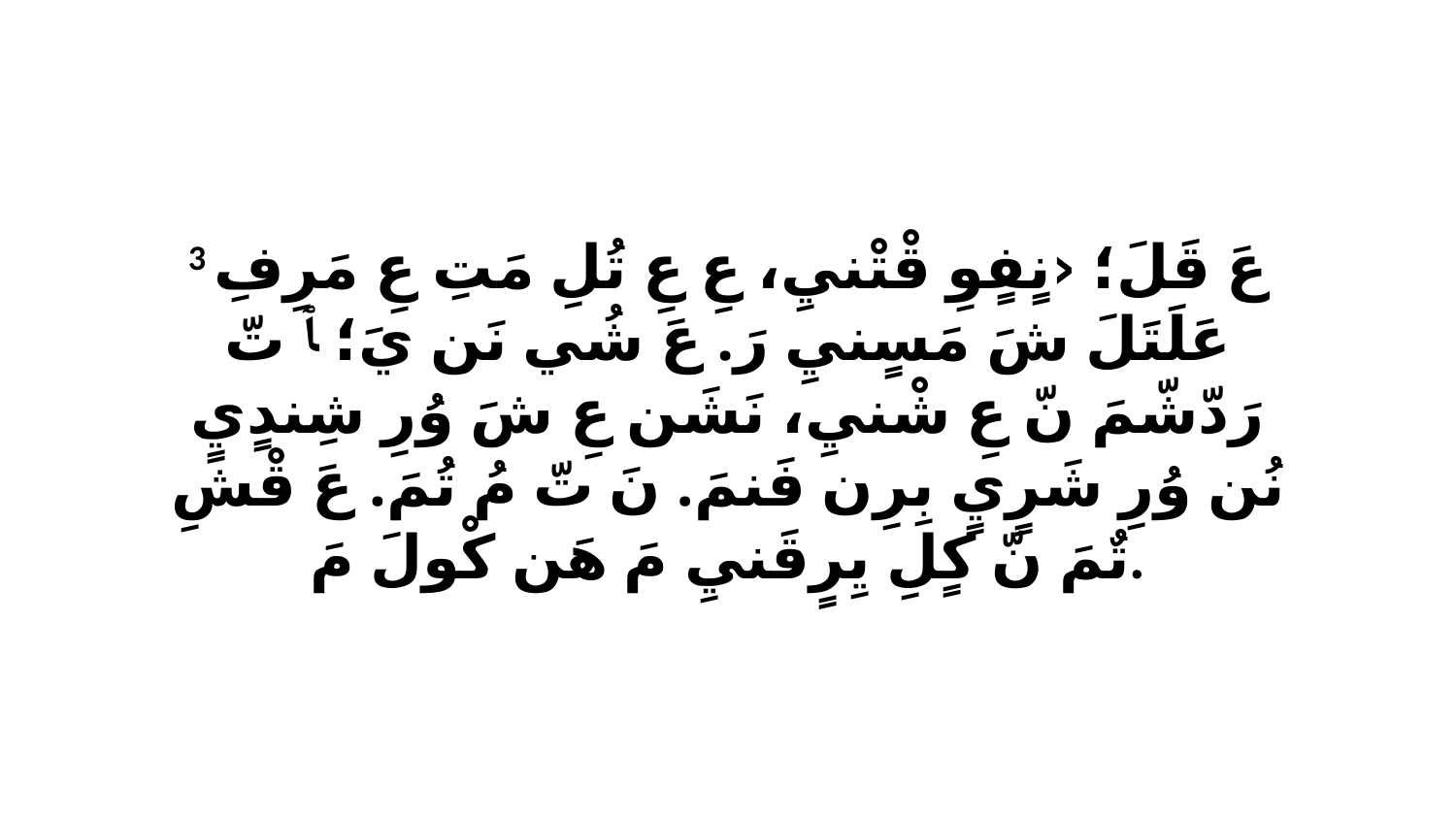

3 عَ قَلَ؛ ‹نٍفٍوِ قْتْنيِ، عِ عِ تُلِ مَتِ عِ مَرِفِ عَلَتَلَ شَ مَسٍنيِ رَ. عَ شُي نَن يَ؛ ﭑ تّ رَدّشّمَ نّ عِ شْنيِ، نَشَن عِ شَ وُرِ شِندٍيٍ نُن وُرِ شَرٍيٍ بِرِن فَنمَ. نَ تّ مُ تُمَ. عَ قْشِ تٌمَ نّ كٍلِ يِرٍقَنيِ مَ هَن كْولَ مَ.